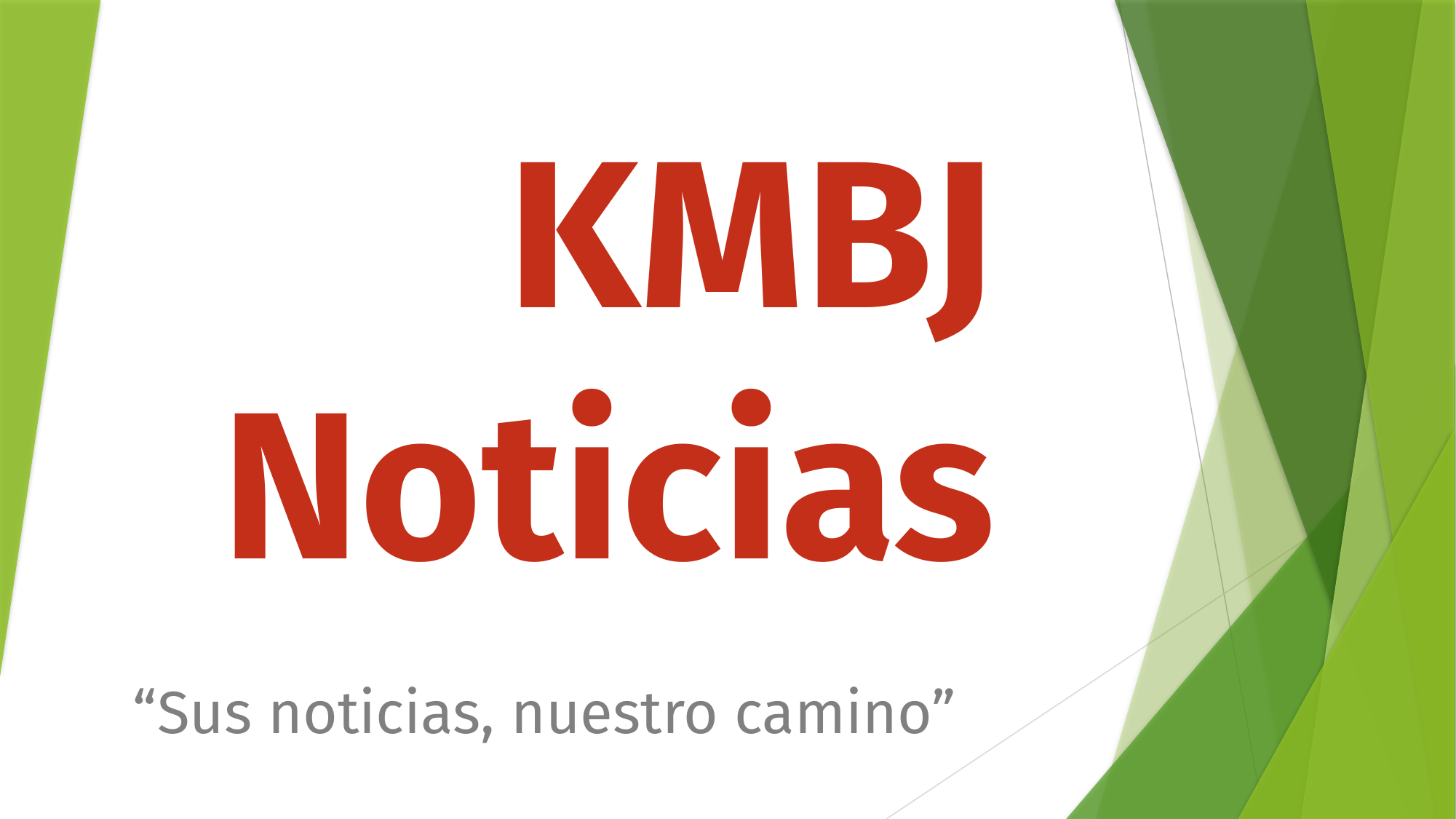

# KMBJ Noticias
“Sus noticias, nuestro camino”